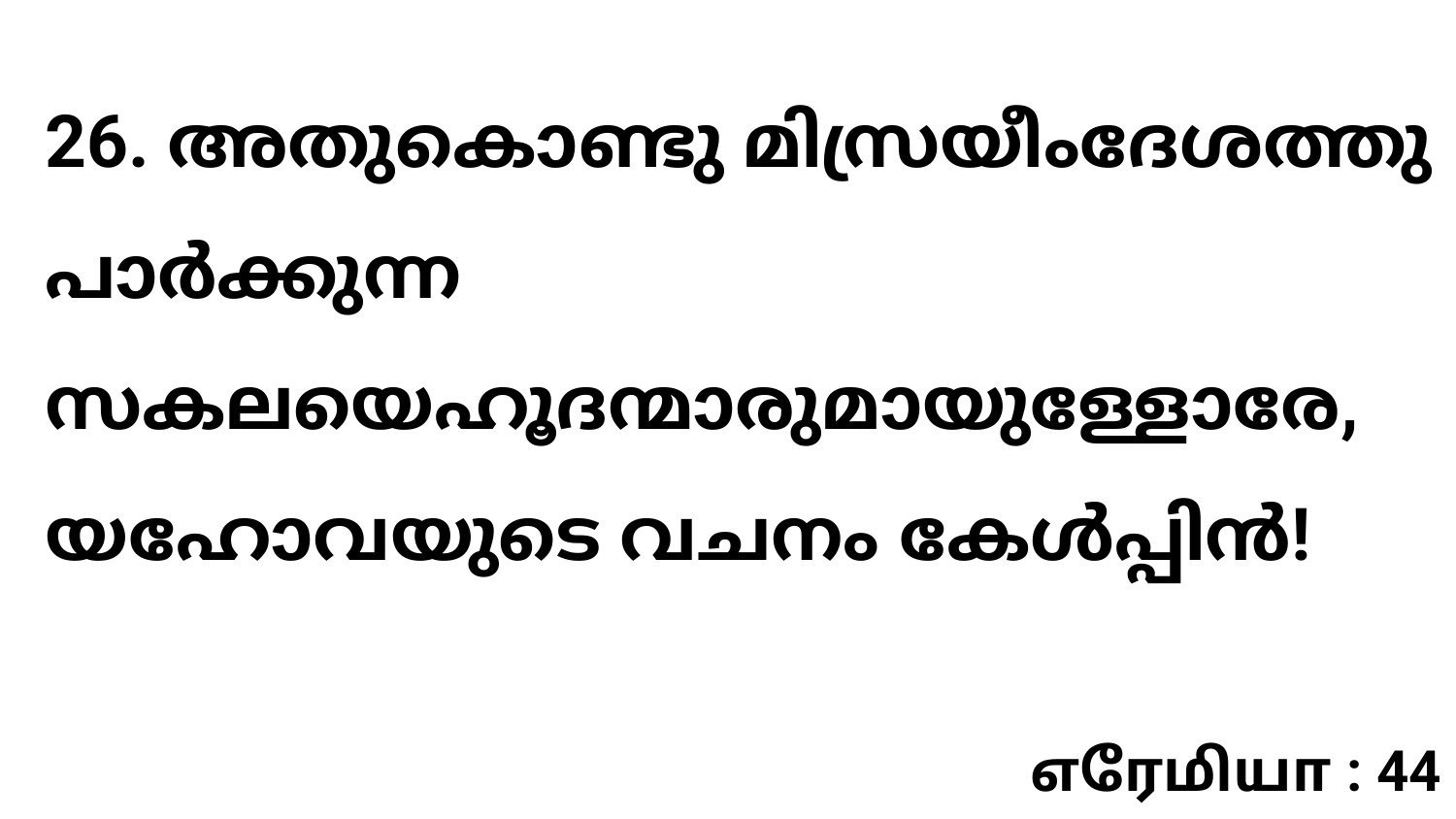

26. അതുകൊണ്ടു മിസ്രയീംദേശത്തു പാർക്കുന്ന സകലയെഹൂദന്മാരുമായുള്ളോരേ, യഹോവയുടെ വചനം കേൾപ്പിൻ!
எரேமியா : 44